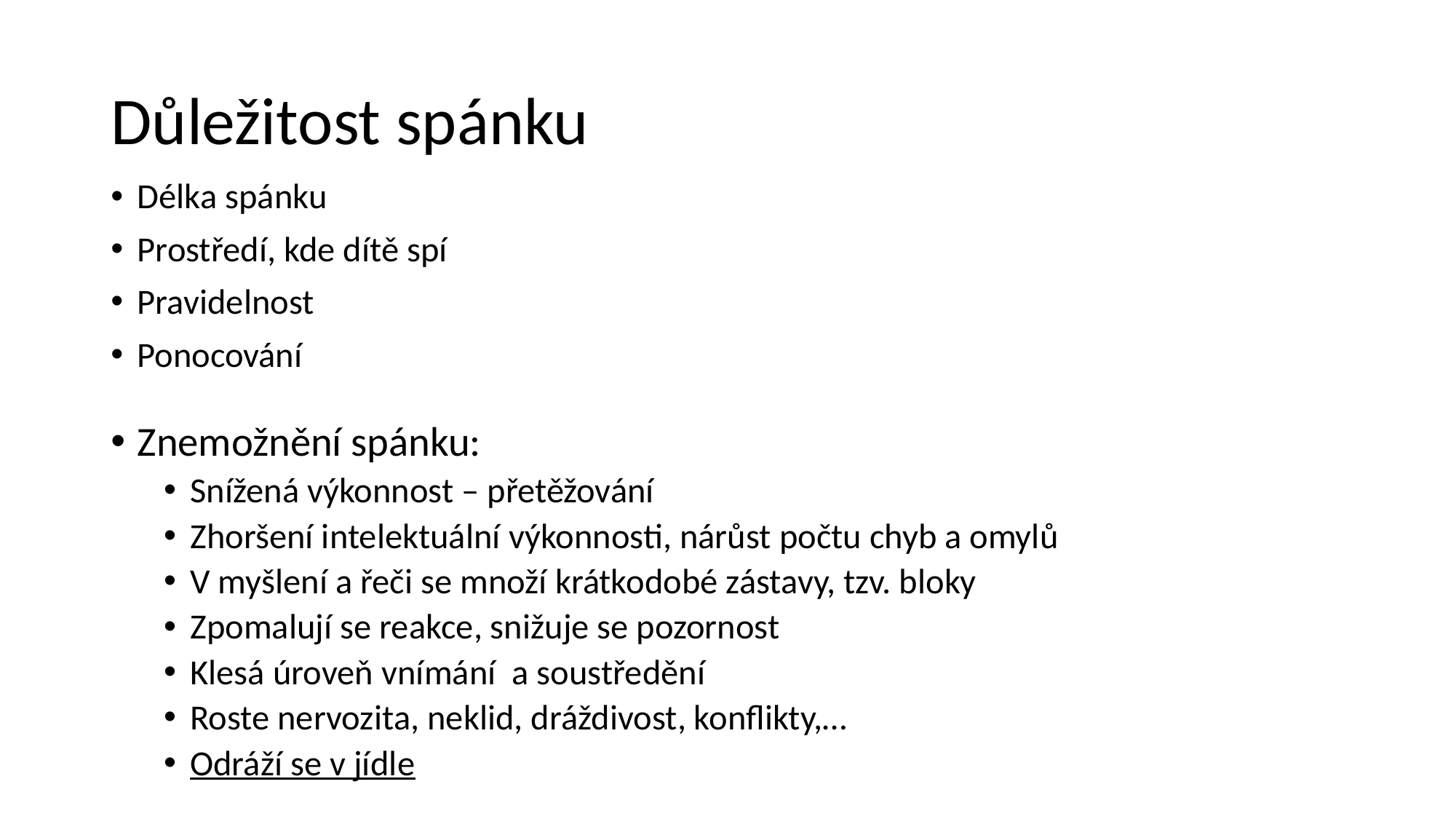

# Důležitost spánku
Délka spánku
Prostředí, kde dítě spí
Pravidelnost
Ponocování

Znemožnění spánku:
Snížená výkonnost – přetěžování
Zhoršení intelektuální výkonnosti, nárůst počtu chyb a omylů
V myšlení a řeči se množí krátkodobé zástavy, tzv. bloky
Zpomalují se reakce, snižuje se pozornost
Klesá úroveň vnímání  a soustředění
Roste nervozita, neklid, dráždivost, konflikty,…
Odráží se v jídle